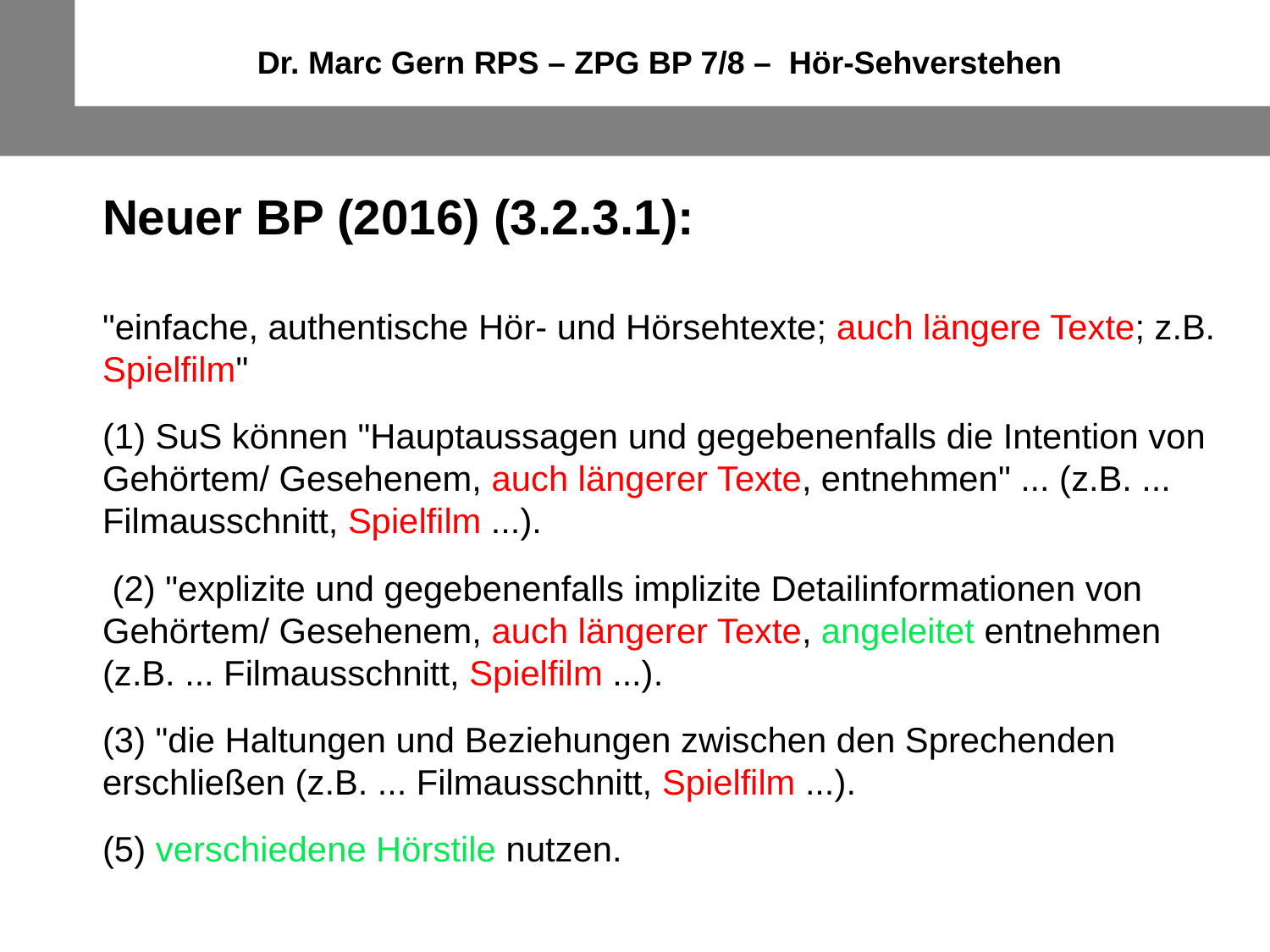

Dr. Marc Gern RPS – ZPG BP 7/8 –  Hör-Sehverstehen

Neuer BP (2016) (3.2.3.1):

"einfache, authentische Hör- und Hörsehtexte; auch längere Texte; z.B. Spielfilm"
(1) SuS können "Hauptaussagen und gegebenenfalls die Intention von Gehörtem/ Gesehenem, auch längerer Texte, entnehmen" ... (z.B. ... Filmausschnitt, Spielfilm ...).
 (2) "explizite und gegebenenfalls implizite Detailinformationen von Gehörtem/ Gesehenem, auch längerer Texte, angeleitet entnehmen (z.B. ... Filmausschnitt, Spielfilm ...).
(3) "die Haltungen und Beziehungen zwischen den Sprechenden erschließen (z.B. ... Filmausschnitt, Spielfilm ...).
(5) verschiedene Hörstile nutzen.